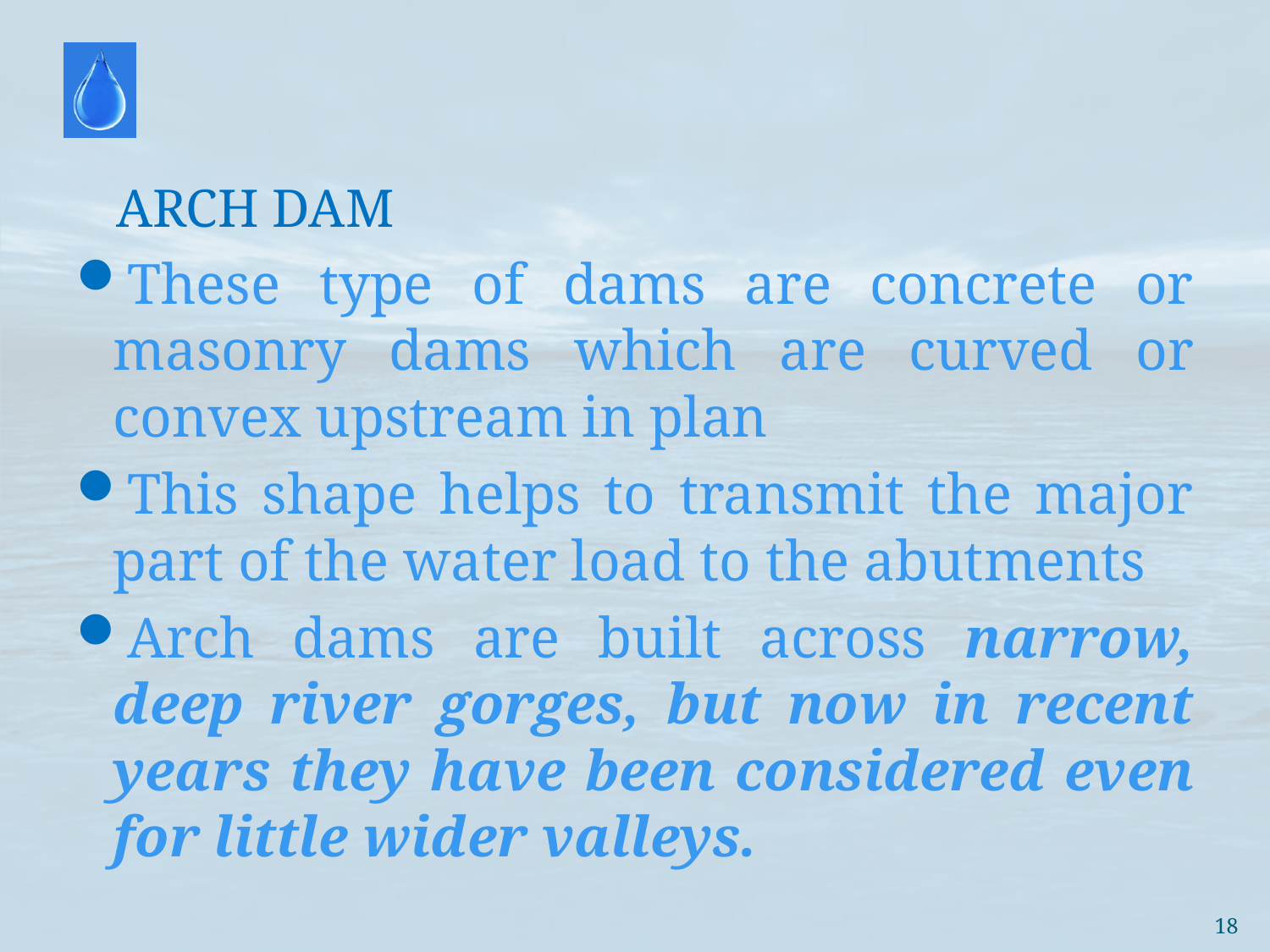

#
   ARCH DAM
These type of dams are concrete or masonry dams which are curved or convex upstream in plan
This shape helps to transmit the major part of the water load to the abutments
Arch dams are built across narrow, deep river gorges, but now in recent years they have been considered even for little wider valleys.

18